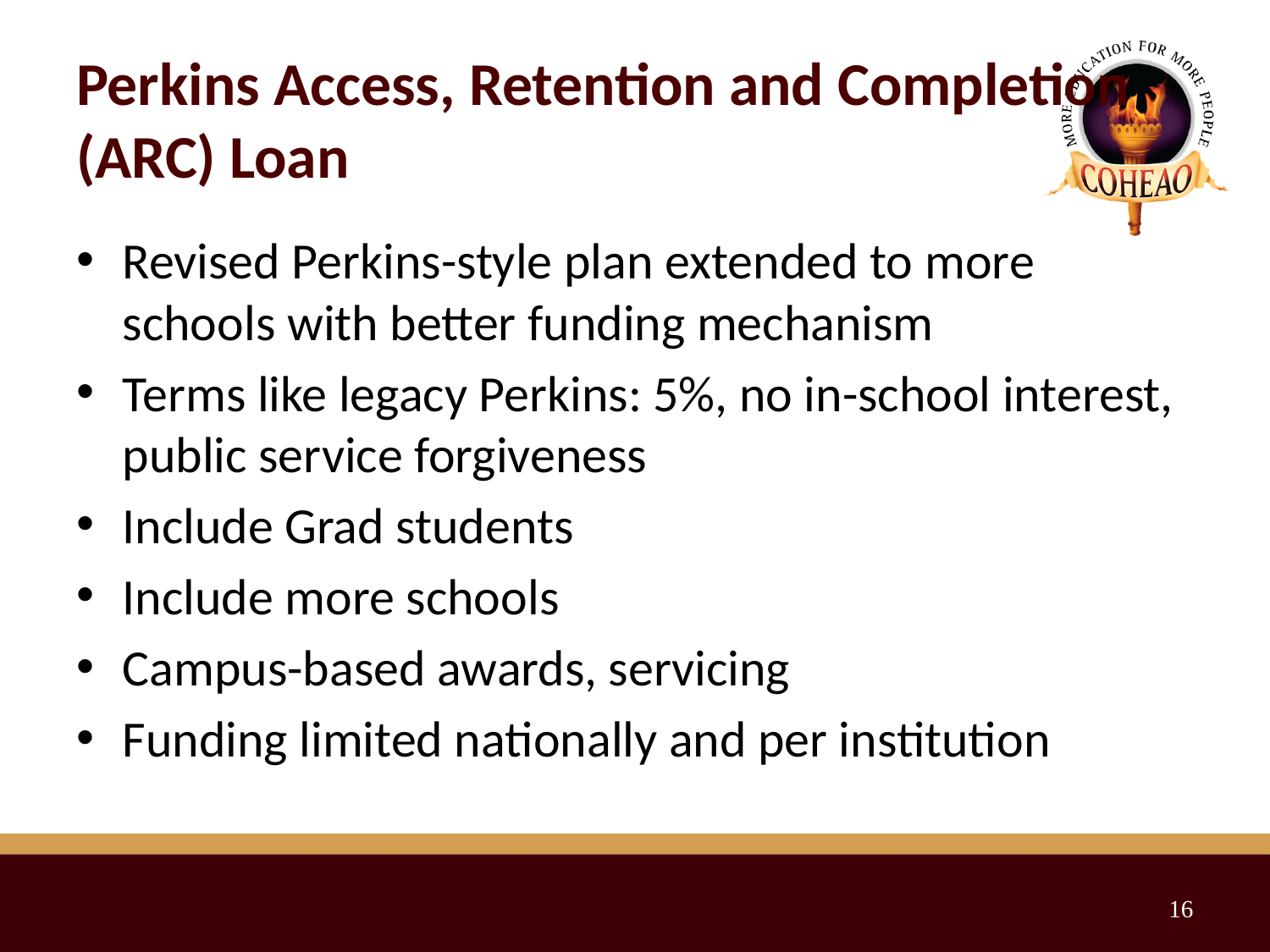

# Perkins Access, Retention and Completion (ARC) Loan
Revised Perkins-style plan extended to more schools with better funding mechanism
Terms like legacy Perkins: 5%, no in-school interest, public service forgiveness
Include Grad students
Include more schools
Campus-based awards, servicing
Funding limited nationally and per institution

16